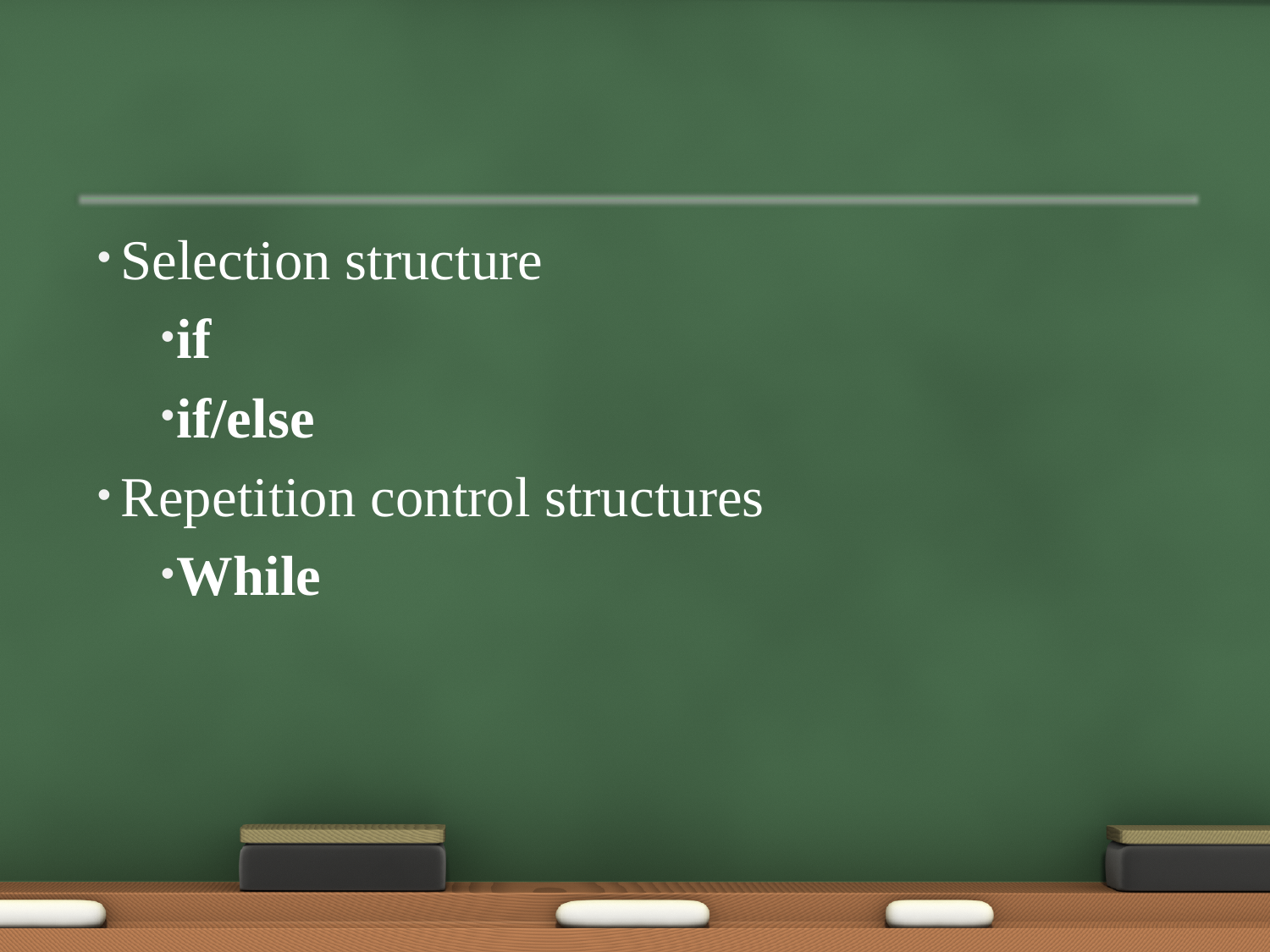

Selection structure
if
if/else
Repetition control structures
While